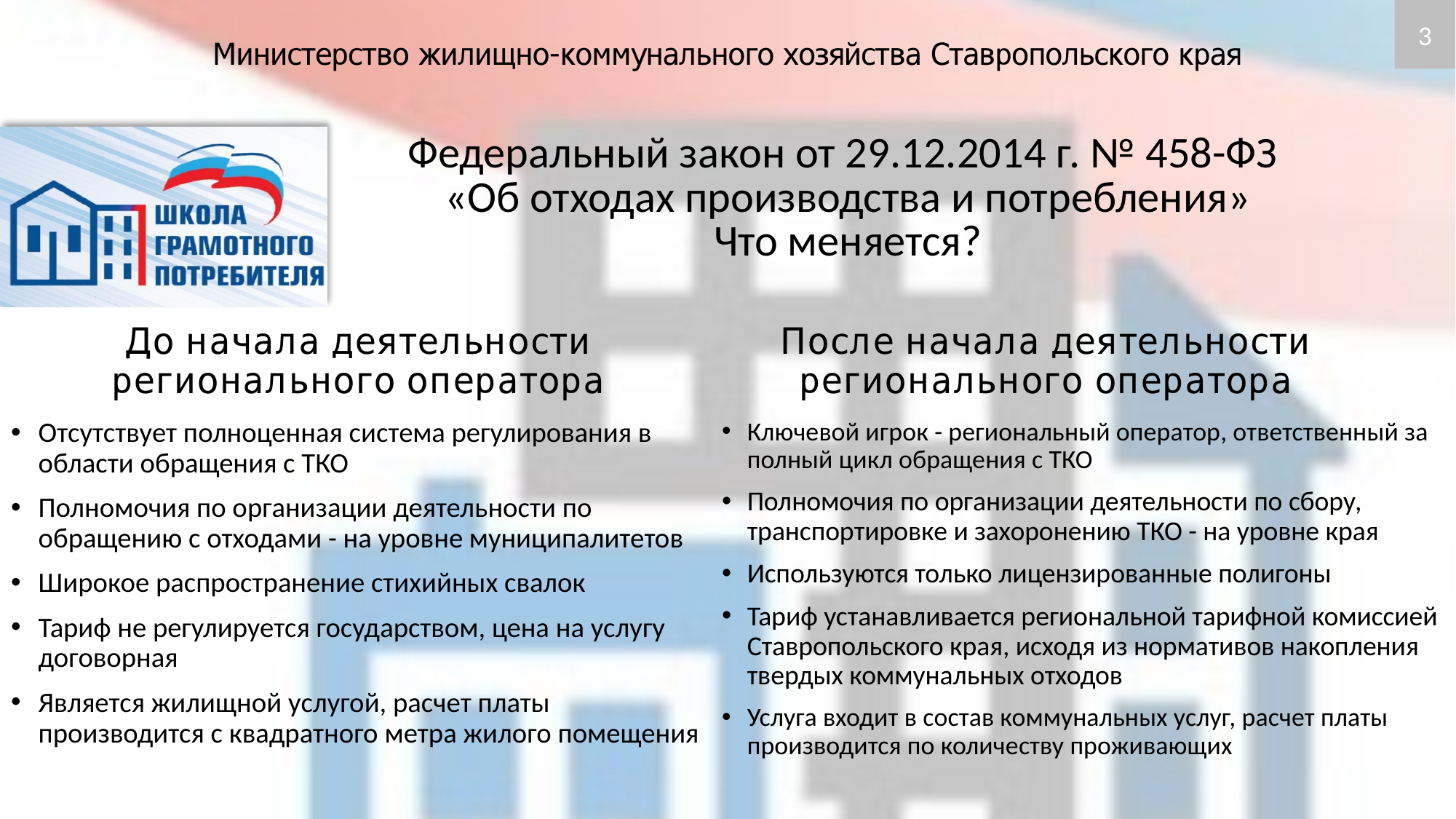

3
# Федеральный закон от 29.12.2014 г. № 458-ФЗ «Об отходах производства и потребления» Что меняется?
До начала деятельности регионального оператора
После начала деятельности регионального оператора
Отсутствует полноценная система регулирования в области обращения с ТКО
Полномочия по организации деятельности по обращению с отходами - на уровне муниципалитетов
Широкое распространение стихийных свалок
Тариф не регулируется государством, цена на услугу договорная
Является жилищной услугой, расчет платы производится с квадратного метра жилого помещения
Ключевой игрок - региональный оператор, ответственный за полный цикл обращения с ТКО
Полномочия по организации деятельности по сбору, транспортировке и захоронению ТКО - на уровне края
Используются только лицензированные полигоны
Тариф устанавливается региональной тарифной комиссией Ставропольского края, исходя из нормативов накопления твердых коммунальных отходов
Услуга входит в состав коммунальных услуг, расчет платы производится по количеству проживающих